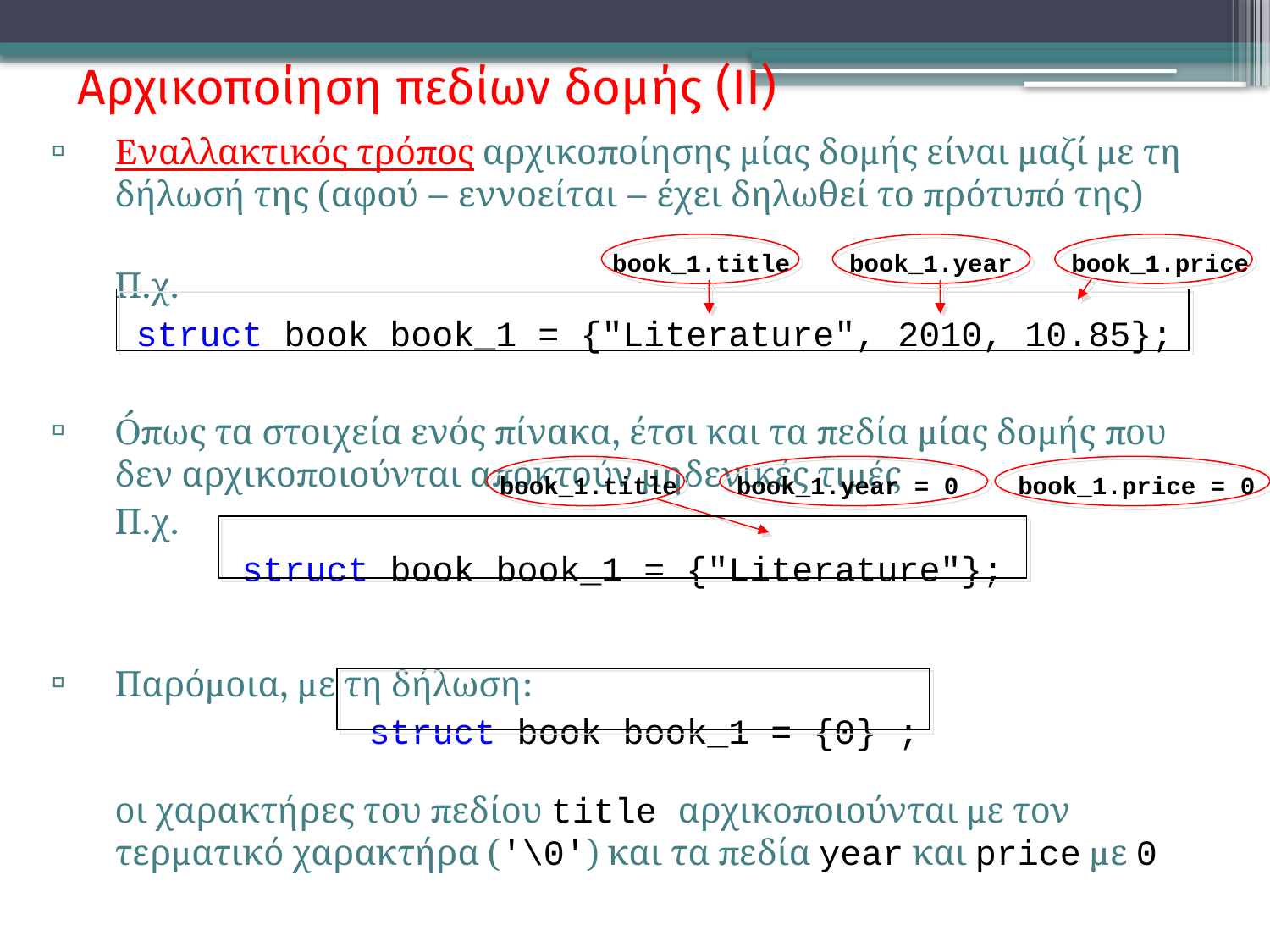

# Αρχικοποίηση πεδίων δομής (ΙΙ)
Εναλλακτικός τρόπος αρχικοποίησης μίας δομής είναι μαζί με τη δήλωσή της (αφού – εννοείται – έχει δηλωθεί το πρότυπό της)

	Π.χ.
	 struct book book_1 = {"Literature", 2010, 10.85};

Όπως τα στοιχεία ενός πίνακα, έτσι και τα πεδία μίας δομής που δεν αρχικοποιούνται αποκτούν μηδενικές τιμές
	Π.χ.
		struct book book_1 = {"Literature"};

Παρόμοια, με τη δήλωση:
   		struct book book_1 = {0} ;

	οι χαρακτήρες του πεδίου title αρχικοποιούνται με τον τερματικό χαρακτήρα ('\0') και τα πεδία year και price με 0

book_1.title    book_1.year    book_1.price

book_1.title    book_1.year = 0    book_1.price = 0